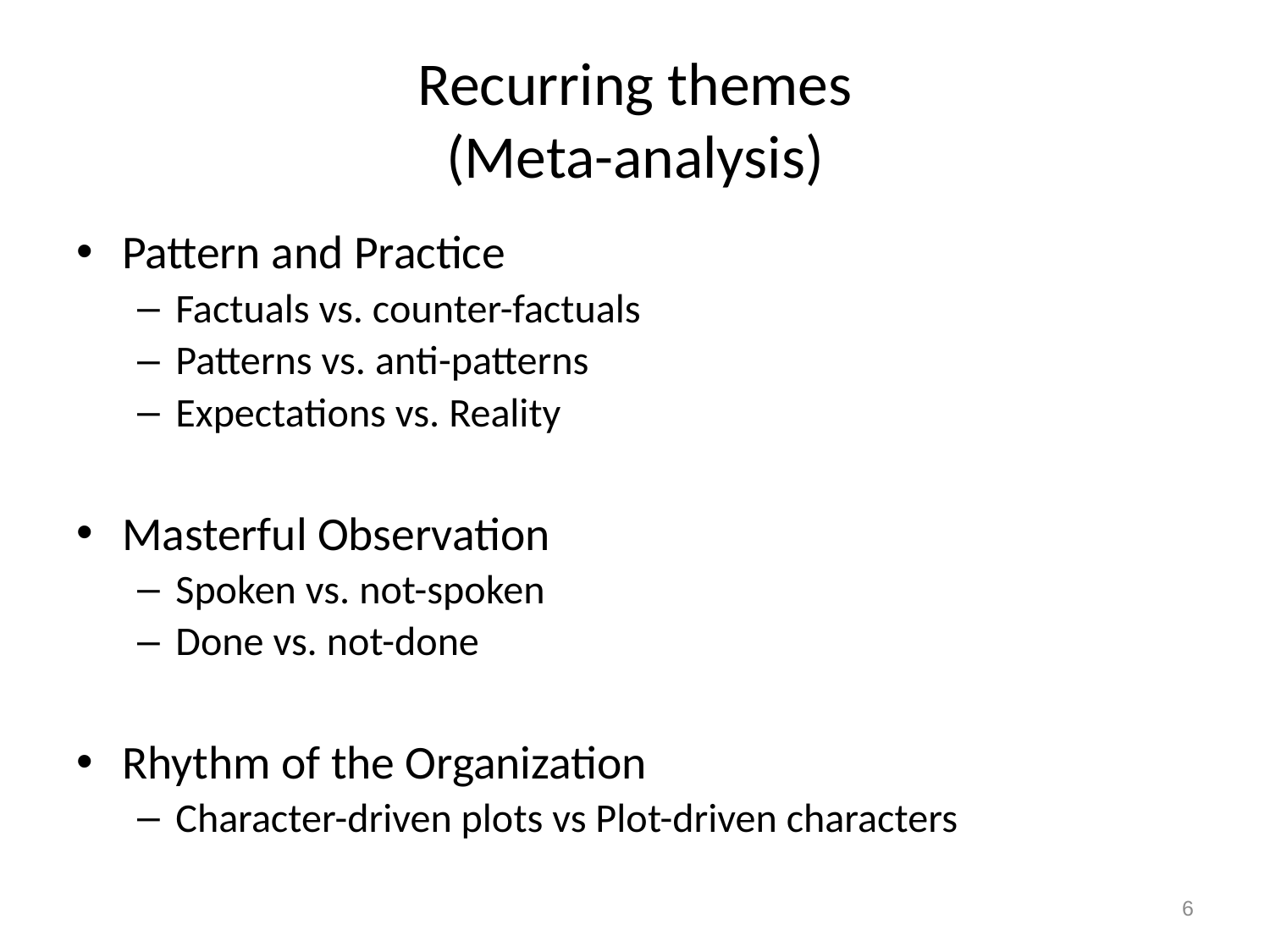

# Recurring themes (Meta-analysis)
Pattern and Practice
Factuals vs. counter-factuals
Patterns vs. anti-patterns
Expectations vs. Reality

Masterful Observation
Spoken vs. not-spoken
Done vs. not-done

Rhythm of the Organization
Character-driven plots vs Plot-driven characters
6